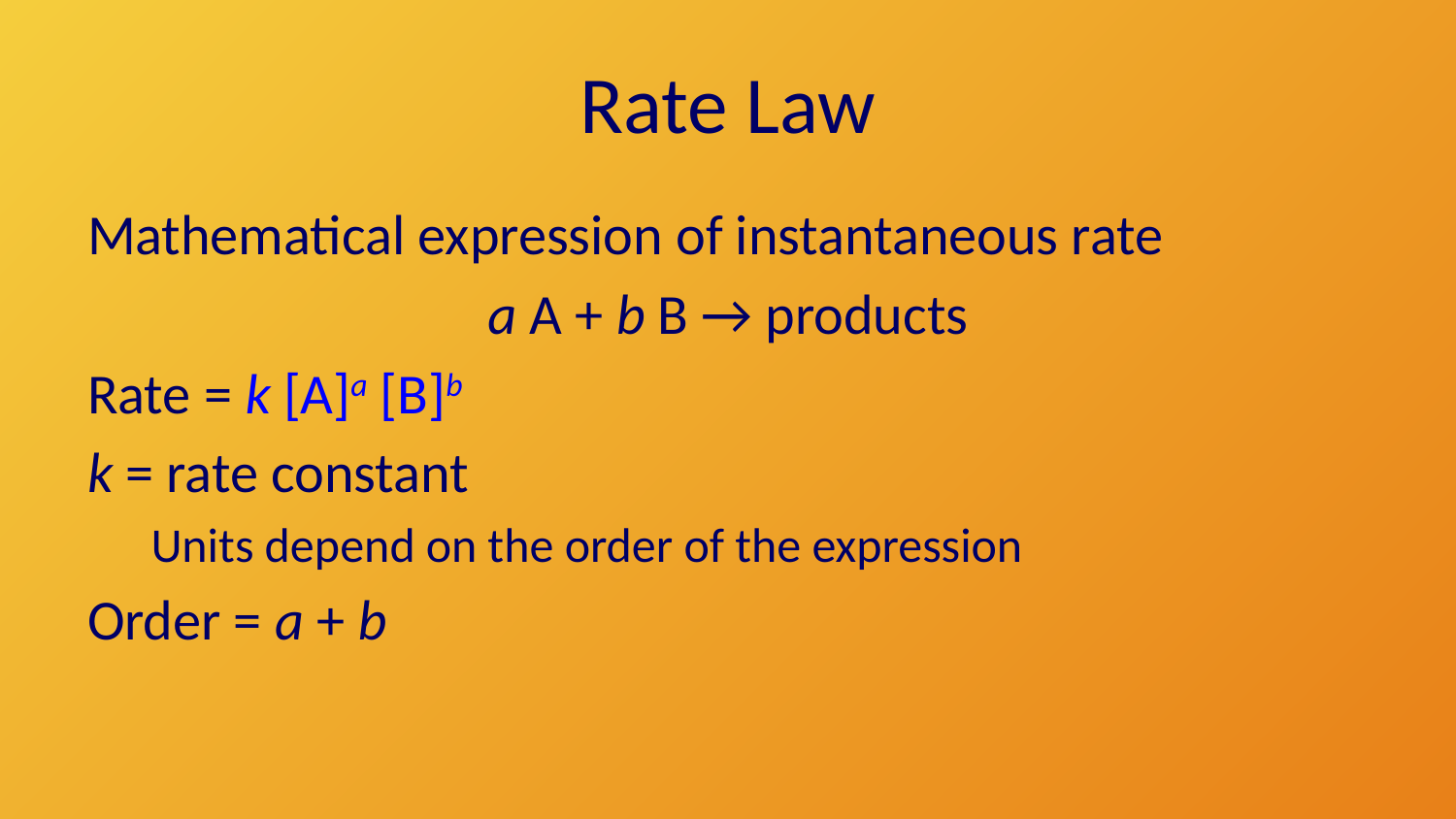

# Rate Law
Mathematical expression of instantaneous rate
a A + b B → products
Rate = k [A]a [B]b
k = rate constant
Units depend on the order of the expression
Order = a + b